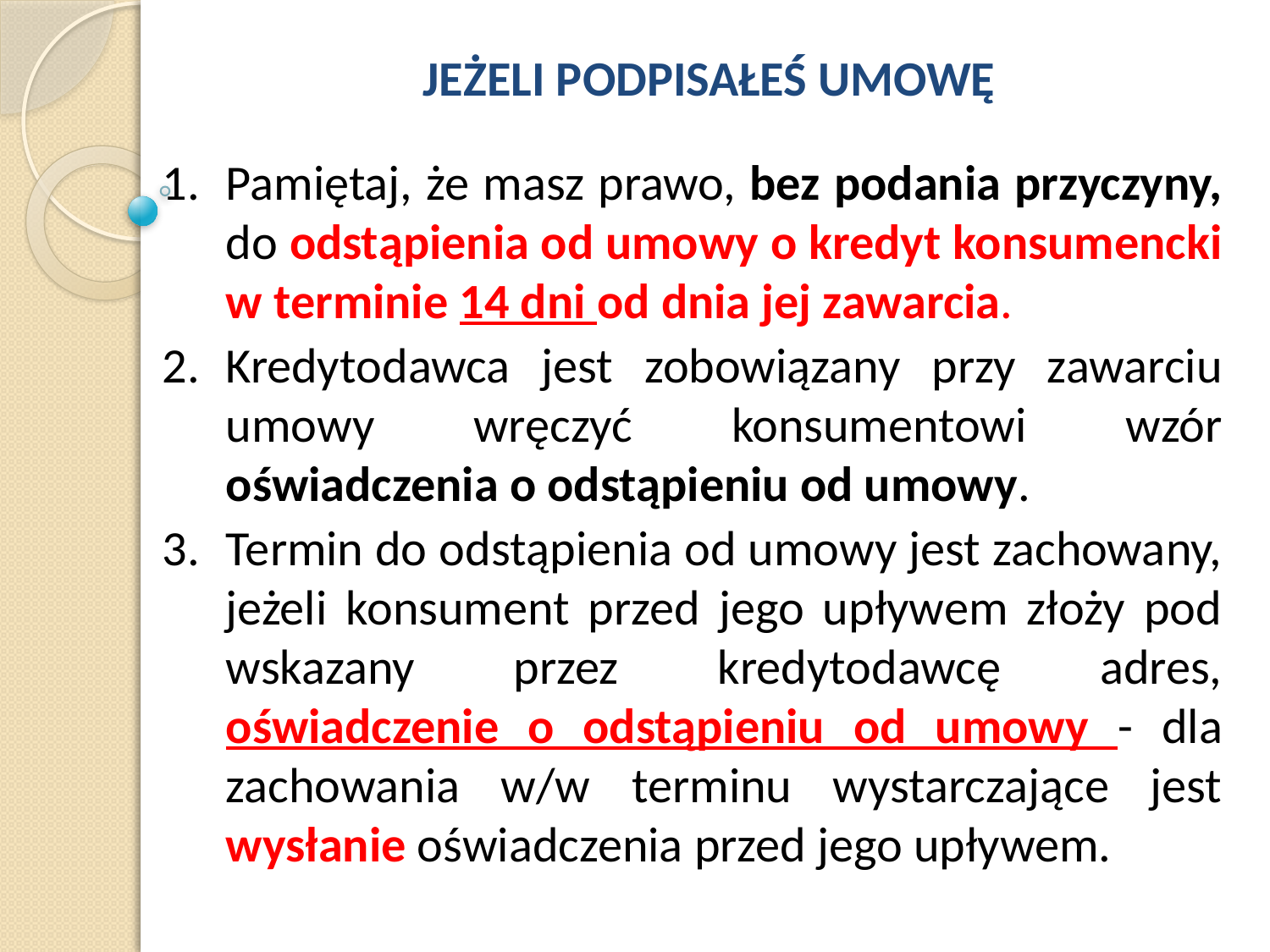

# JEŻELI PODPISAŁEŚ UMOWĘ

Pamiętaj, że masz prawo, bez podania przyczyny, do odstąpienia od umowy o kredyt konsumencki w terminie 14 dni od dnia jej zawarcia.
Kredytodawca jest zobowiązany przy zawarciu umowy wręczyć konsumentowi wzór oświadczenia o odstąpieniu od umowy.
Termin do odstąpienia od umowy jest zachowany, jeżeli konsument przed jego upływem złoży pod wskazany przez kredytodawcę adres, oświadczenie o odstąpieniu od umowy - dla zachowania w/w terminu wystarczające jest wysłanie oświadczenia przed jego upływem.